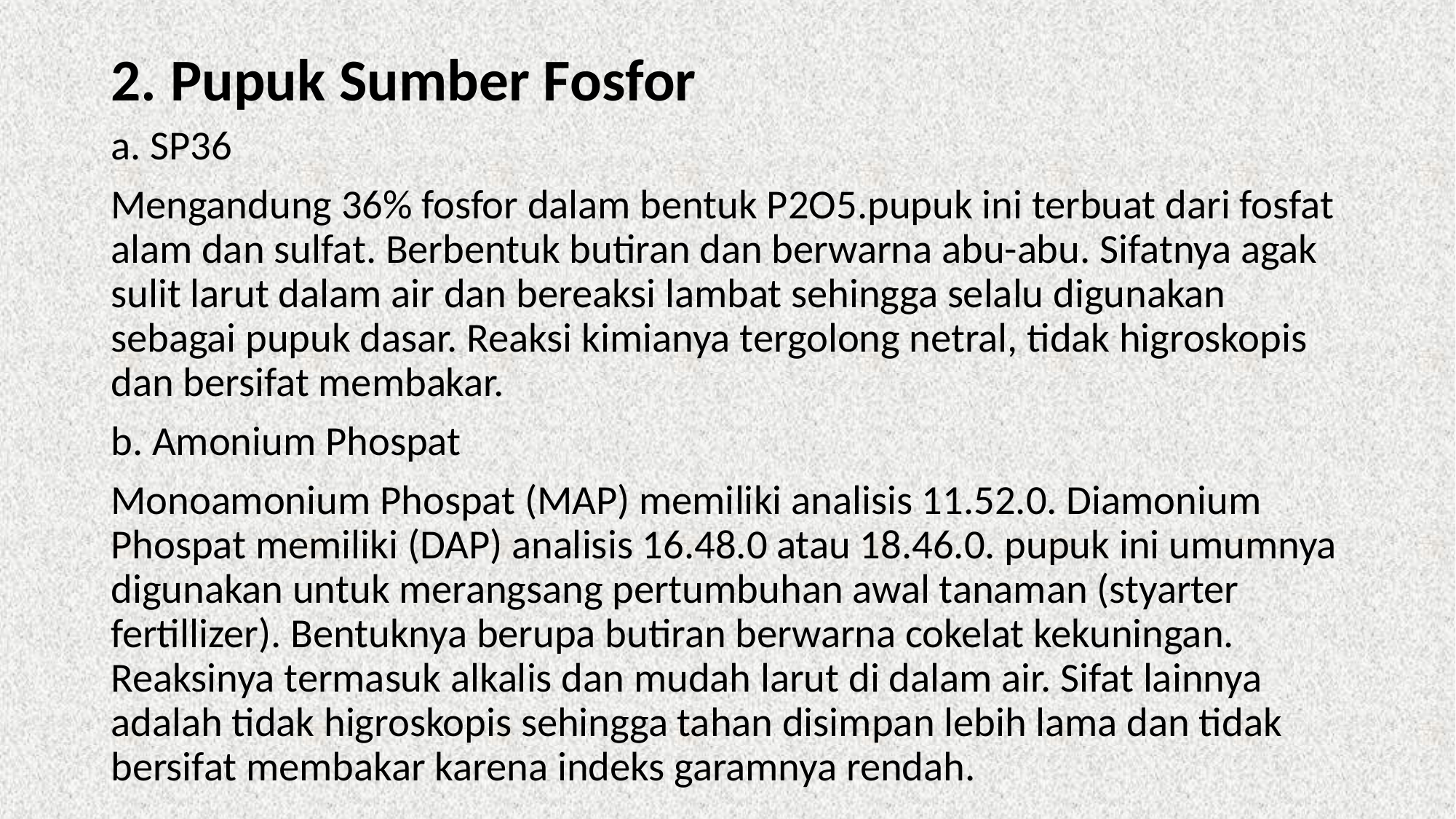

# 2. Pupuk Sumber Fosfor
a. SP36
Mengandung 36% fosfor dalam bentuk P2O5.pupuk ini terbuat dari fosfat alam dan sulfat. Berbentuk butiran dan berwarna abu-abu. Sifatnya agak sulit larut dalam air dan bereaksi lambat sehingga selalu digunakan sebagai pupuk dasar. Reaksi kimianya tergolong netral, tidak higroskopis dan bersifat membakar.
b. Amonium Phospat
Monoamonium Phospat (MAP) memiliki analisis 11.52.0. Diamonium Phospat memiliki (DAP) analisis 16.48.0 atau 18.46.0. pupuk ini umumnya digunakan untuk merangsang pertumbuhan awal tanaman (styarter fertillizer). Bentuknya berupa butiran berwarna cokelat kekuningan. Reaksinya termasuk alkalis dan mudah larut di dalam air. Sifat lainnya adalah tidak higroskopis sehingga tahan disimpan lebih lama dan tidak bersifat membakar karena indeks garamnya rendah.